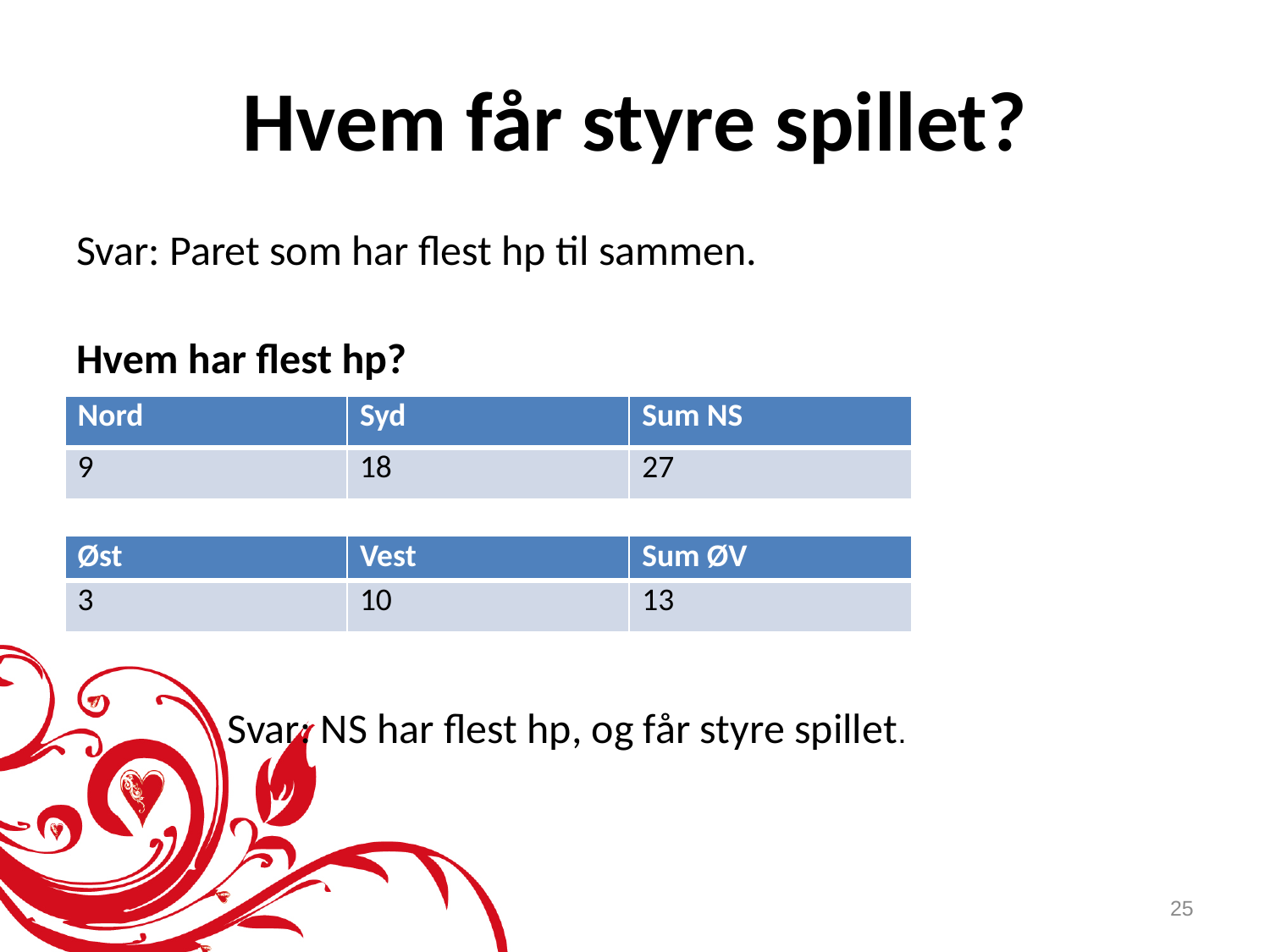

# Hvem får styre spillet?
Svar: Paret som har flest hp til sammen.

Hvem har flest hp?

| Nord | Syd | Sum NS |
| --- | --- | --- |
| 9 | 18 | 27 |
| Øst | Vest | Sum ØV |
| --- | --- | --- |
| 3 | 10 | 13 |
Svar: NS har flest hp, og får styre spillet.
25